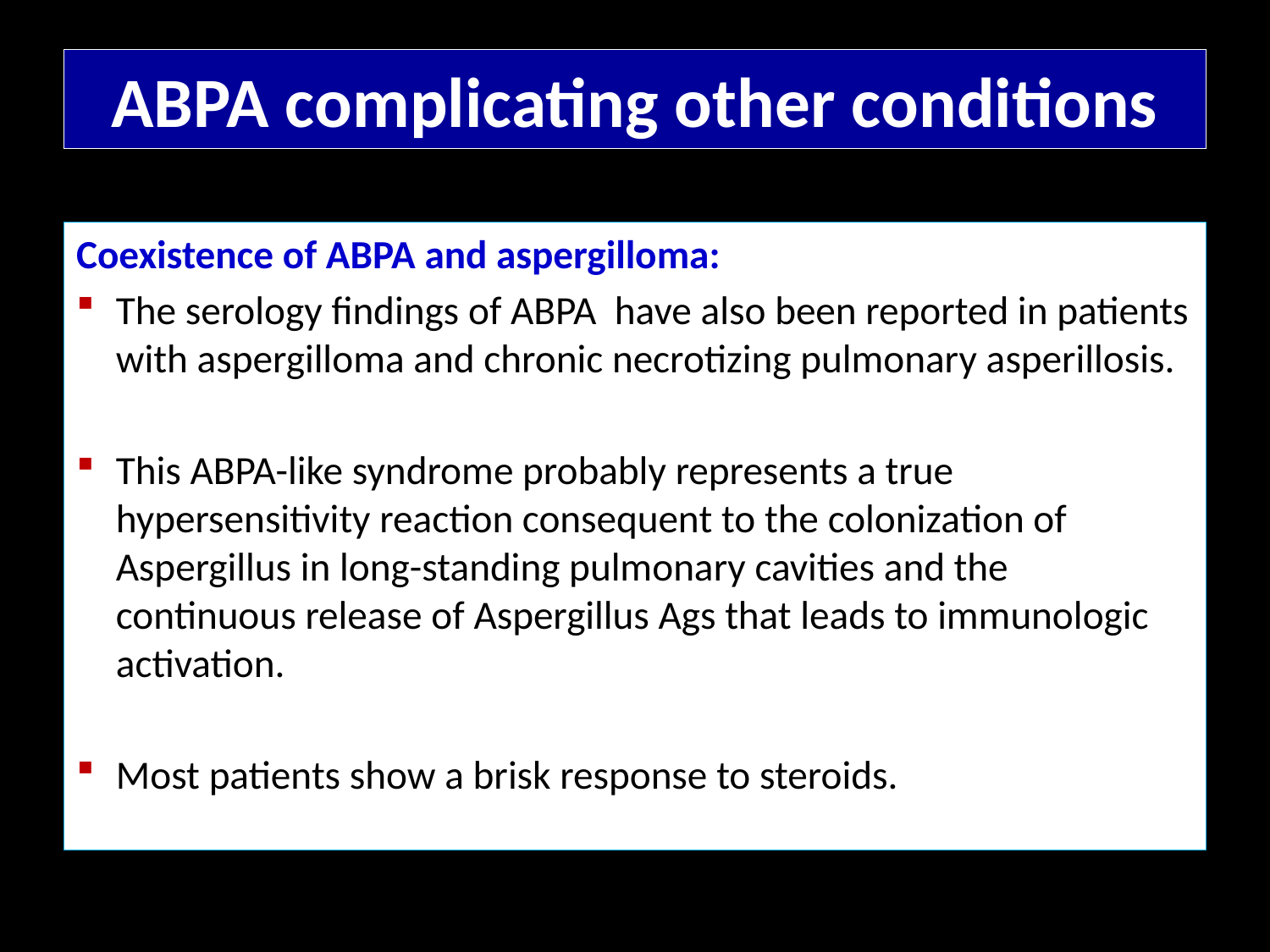

# ABPA complicating other conditions
Coexistence of ABPA and aspergilloma:
The serology findings of ABPA  have also been reported in patients with aspergilloma and chronic necrotizing pulmonary asperillosis.

This ABPA-like syndrome probably represents a true hypersensitivity reaction consequent to the colonization of Aspergillus in long-standing pulmonary cavities and the continuous release of Aspergillus Ags that leads to immunologic activation.

Most patients show a brisk response to steroids.